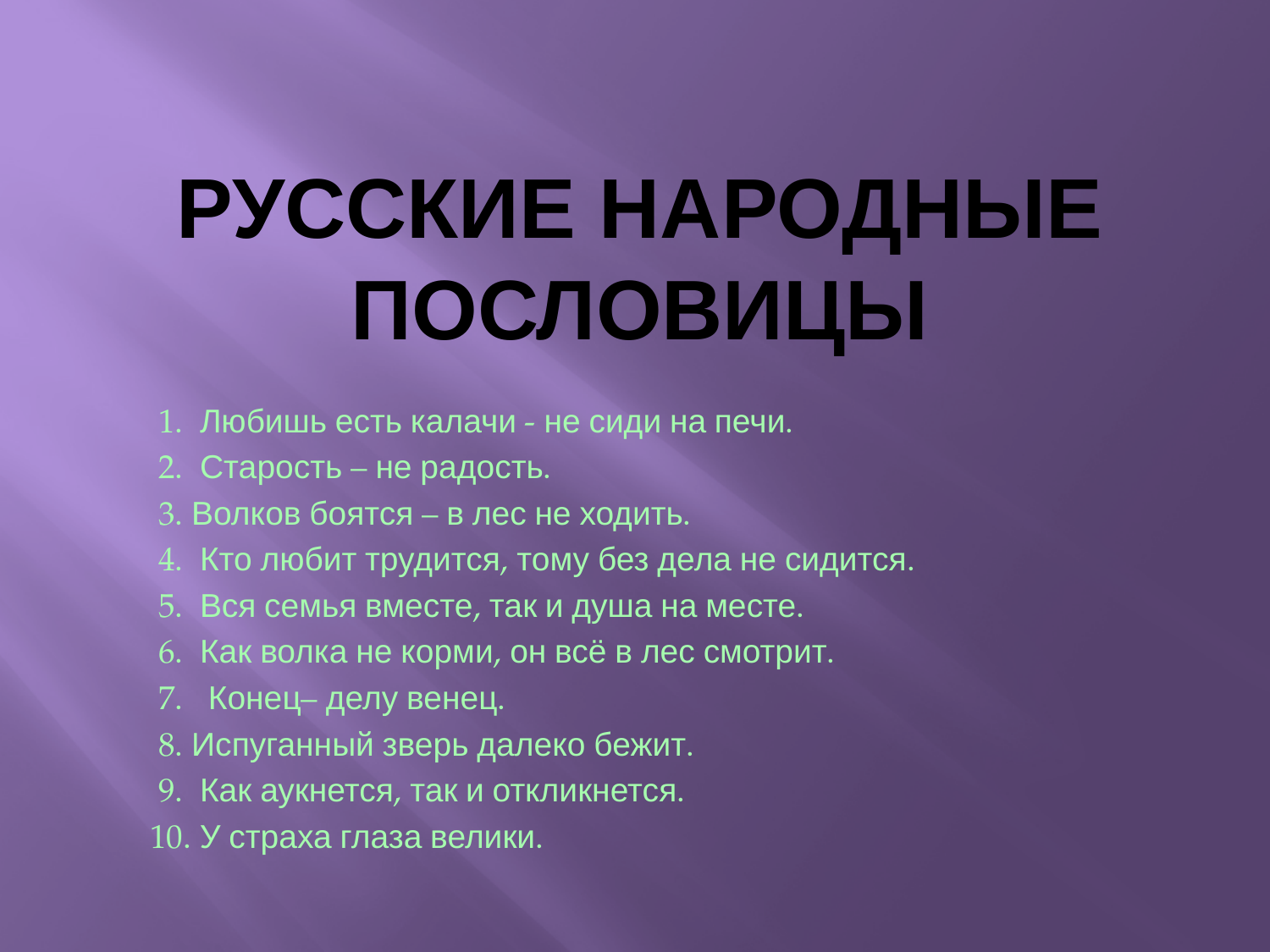

# Русские народные пословицы

     1.  Любишь есть калачи - не сиди на печи.
     2.  Старость – не радость.
     3. Волков боятся – в лес не ходить.
     4.  Кто любит трудится, тому без дела не сидится.
     5.  Вся семья вместе, так и душа на месте.
     6.  Как волка не корми, он всё в лес смотрит.
     7.   Конец– делу венец.
     8. Испуганный зверь далеко бежит.
     9.  Как аукнется, так и откликнется.
    10. У страха глаза велики.